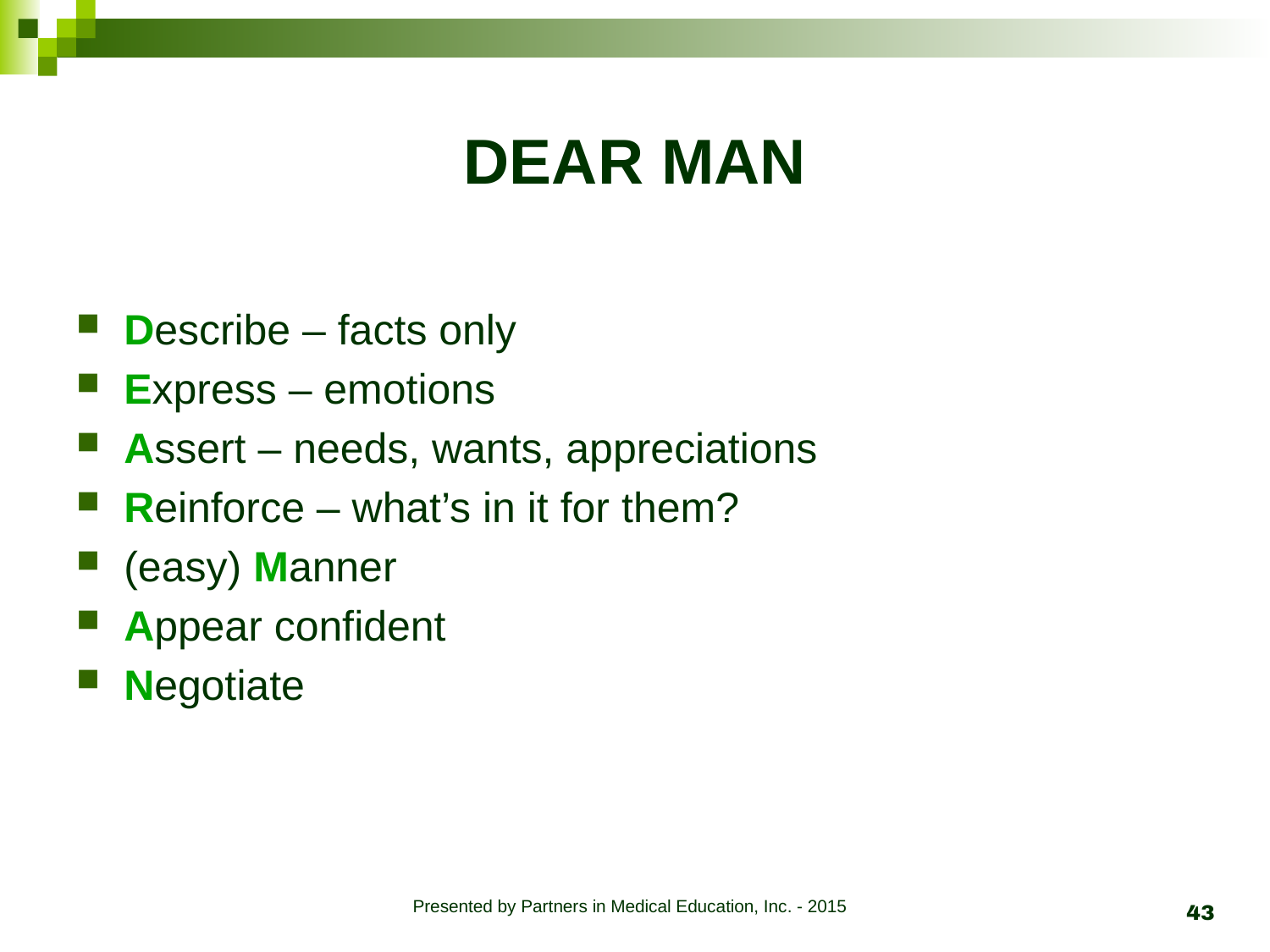

# DEAR MAN
Describe – facts only
Express – emotions
Assert – needs, wants, appreciations
Reinforce – what’s in it for them?
(easy) Manner
Appear confident
Negotiate
43
Presented by Partners in Medical Education, Inc. - 2015